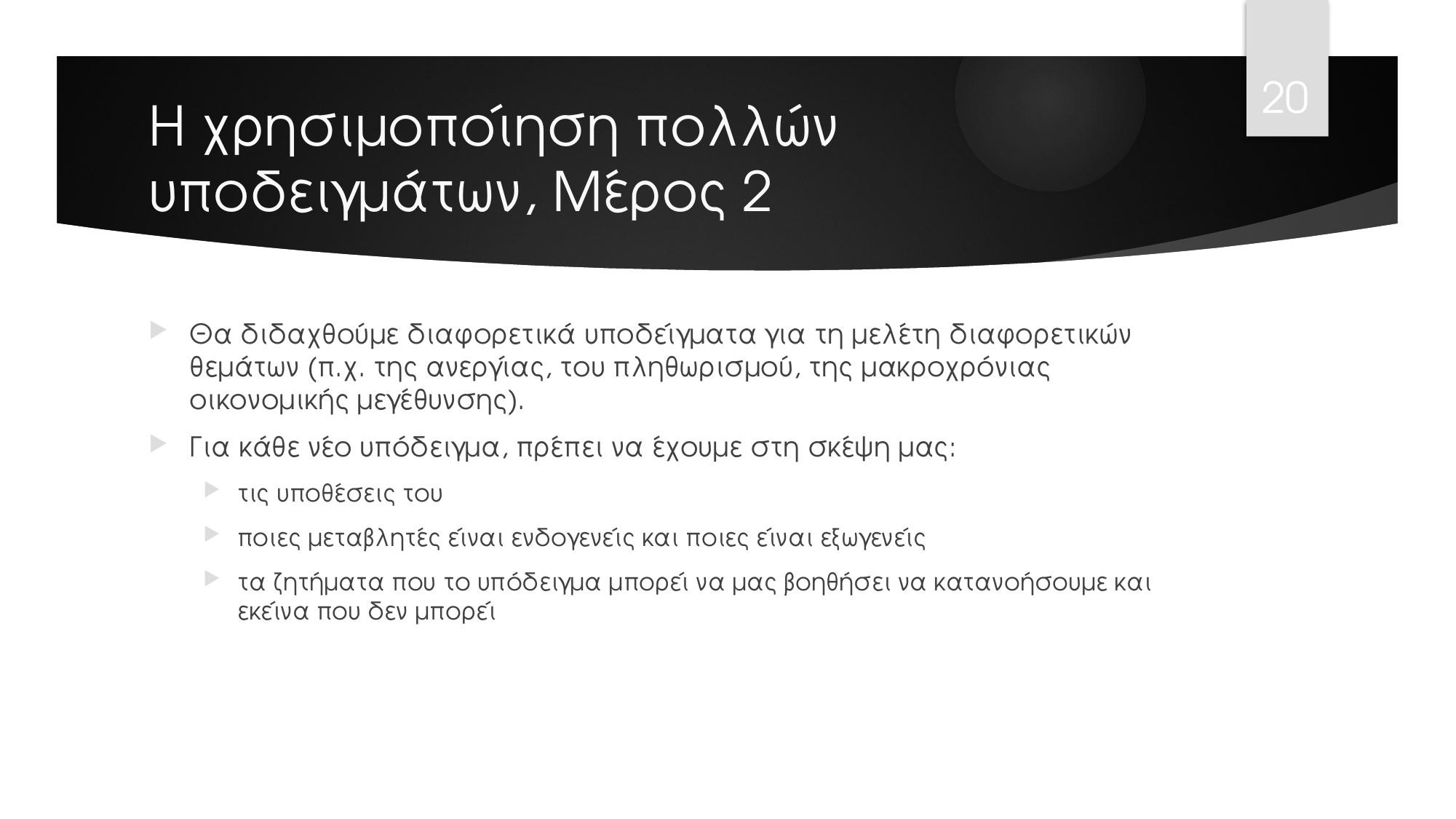

20
# Η χρησιμοποίηση πολλών υποδειγμάτων, Μέρος 2
Θα διδαχθούμε διαφορετικά υποδείγματα για τη μελέτη διαφορετικών θεμάτων (π.χ. της ανεργίας, του πληθωρισμού, της μακροχρόνιας οικονομικής μεγέθυνσης).
Για κάθε νέο υπόδειγμα, πρέπει να έχουμε στη σκέψη μας:
τις υποθέσεις του
ποιες μεταβλητές είναι ενδογενείς και ποιες είναι εξωγενείς
τα ζητήματα που το υπόδειγμα μπορεί να μας βοηθήσει να κατανοήσουμε και εκείνα που δεν μπορεί